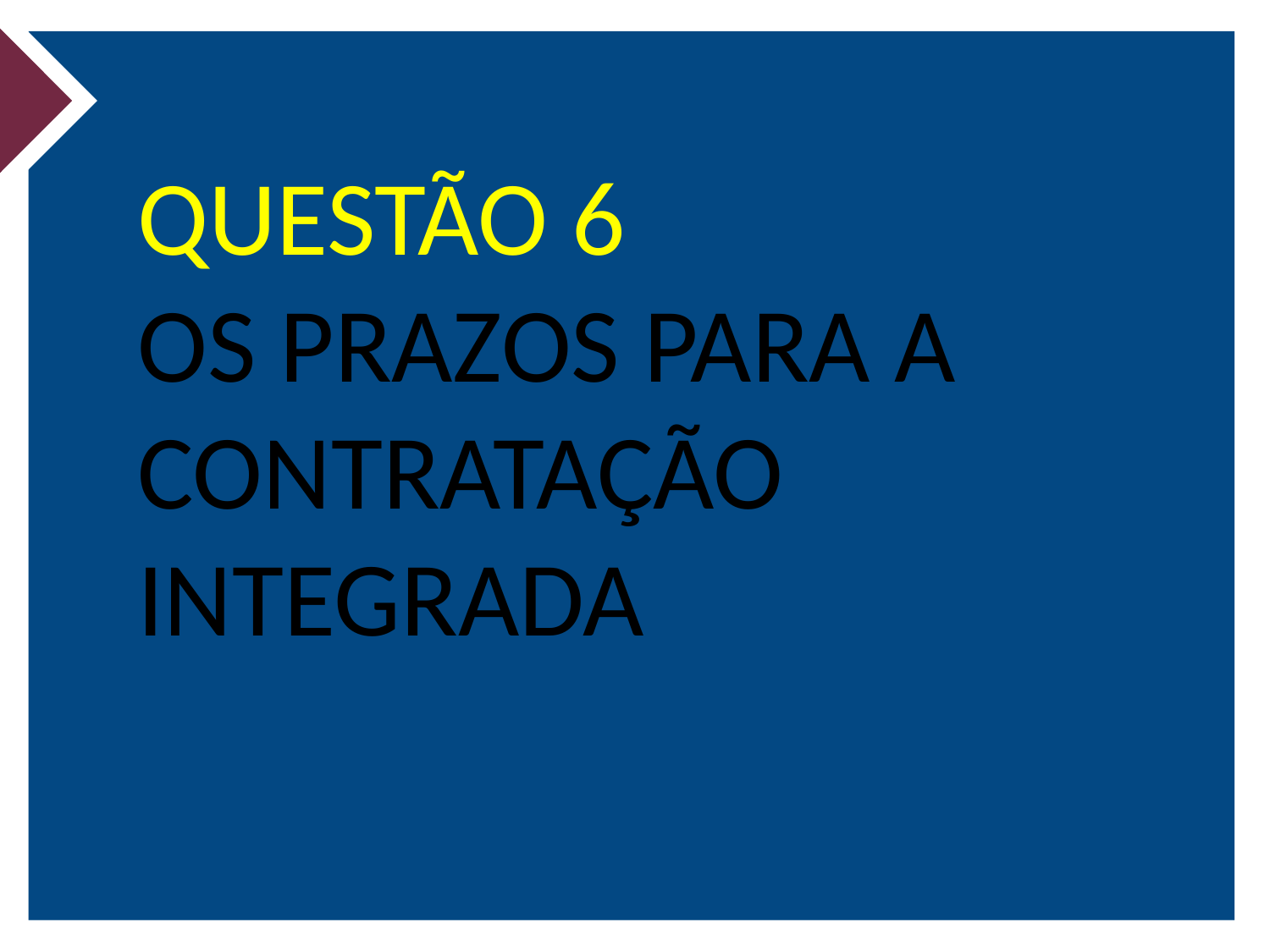

QUESTÃO 6
OS PRAZOS PARA A CONTRATAÇÃO INTEGRADA